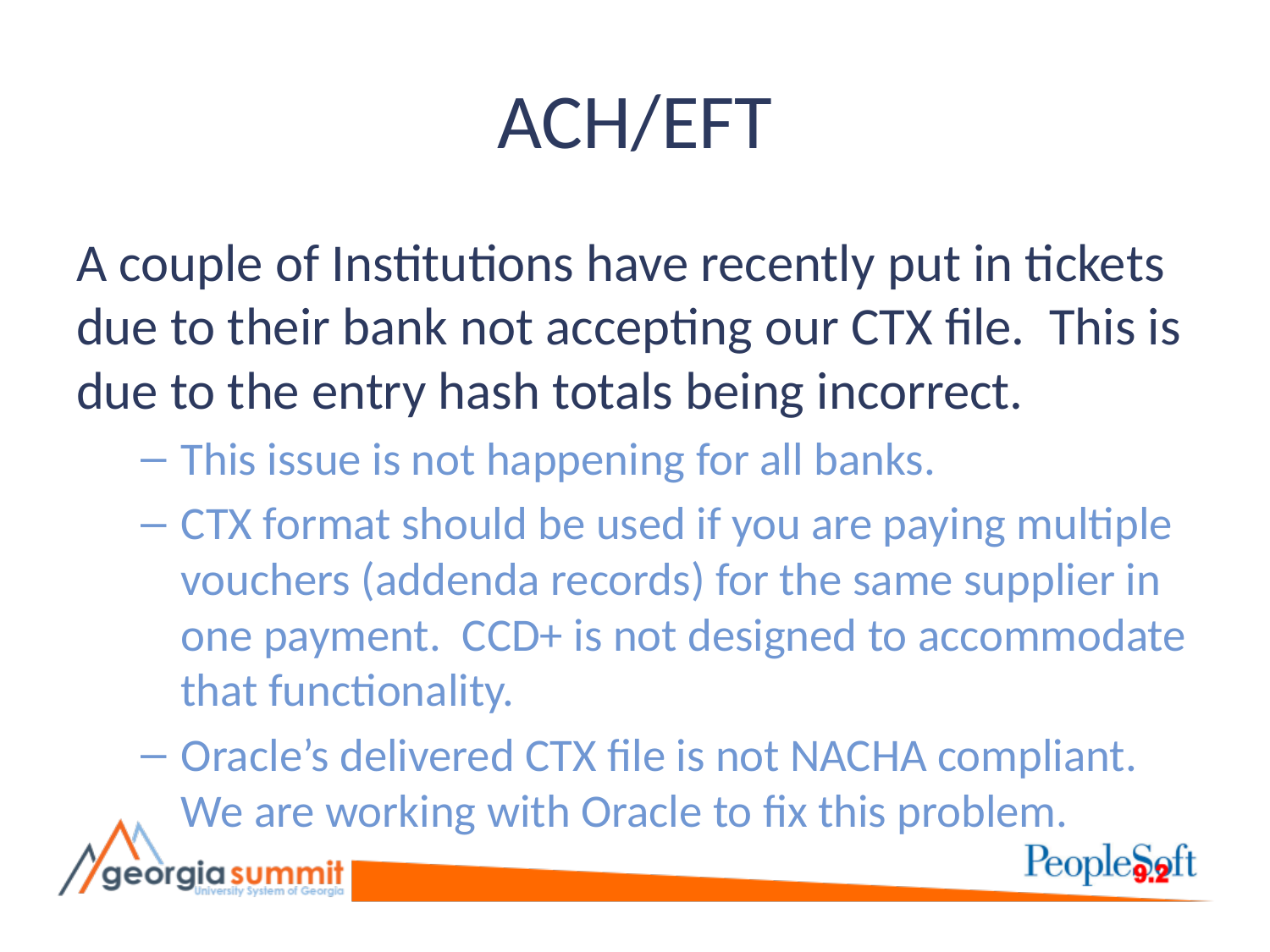

# ACH/EFT
A couple of Institutions have recently put in tickets due to their bank not accepting our CTX file.  This is due to the entry hash totals being incorrect.
This issue is not happening for all banks.
CTX format should be used if you are paying multiple vouchers (addenda records) for the same supplier in one payment.  CCD+ is not designed to accommodate that functionality.
Oracle’s delivered CTX file is not NACHA compliant.  We are working with Oracle to fix this problem.